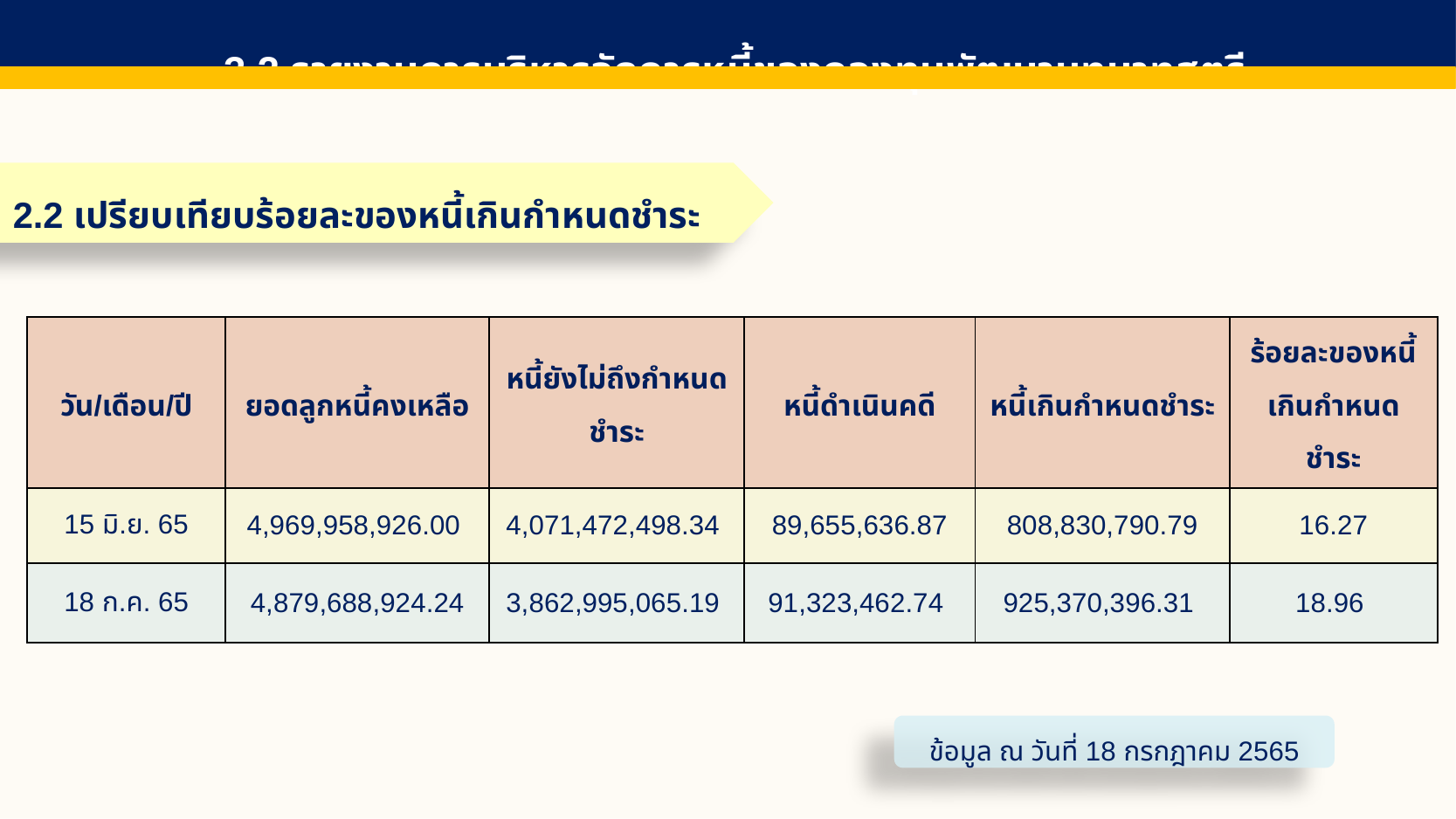

3.2 รายงานการบริหารจัดการหนี้ของกองทุนพัฒนาบทบาทสตรี

2.2 เปรียบเทียบร้อยละของหนี้เกินกำหนดชำระ
| วัน/เดือน/ปี | ยอดลูกหนี้คงเหลือ | หนี้ยังไม่ถึงกำหนดชำระ | หนี้ดำเนินคดี | หนี้เกินกำหนดชำระ | ร้อยละของหนี้เกินกำหนดชำระ |
| --- | --- | --- | --- | --- | --- |
| 15 มิ.ย. 65 | 4,969,958,926.00 | 4,071,472,498.34 | 89,655,636.87 | 808,830,790.79 | 16.27 |
| 18 ก.ค. 65 | 4,879,688,924.24 | 3,862,995,065.19 | 91,323,462.74 | 925,370,396.31 | 18.96 |
ข้อมูล ณ วันที่ 18 กรกฎาคม 2565